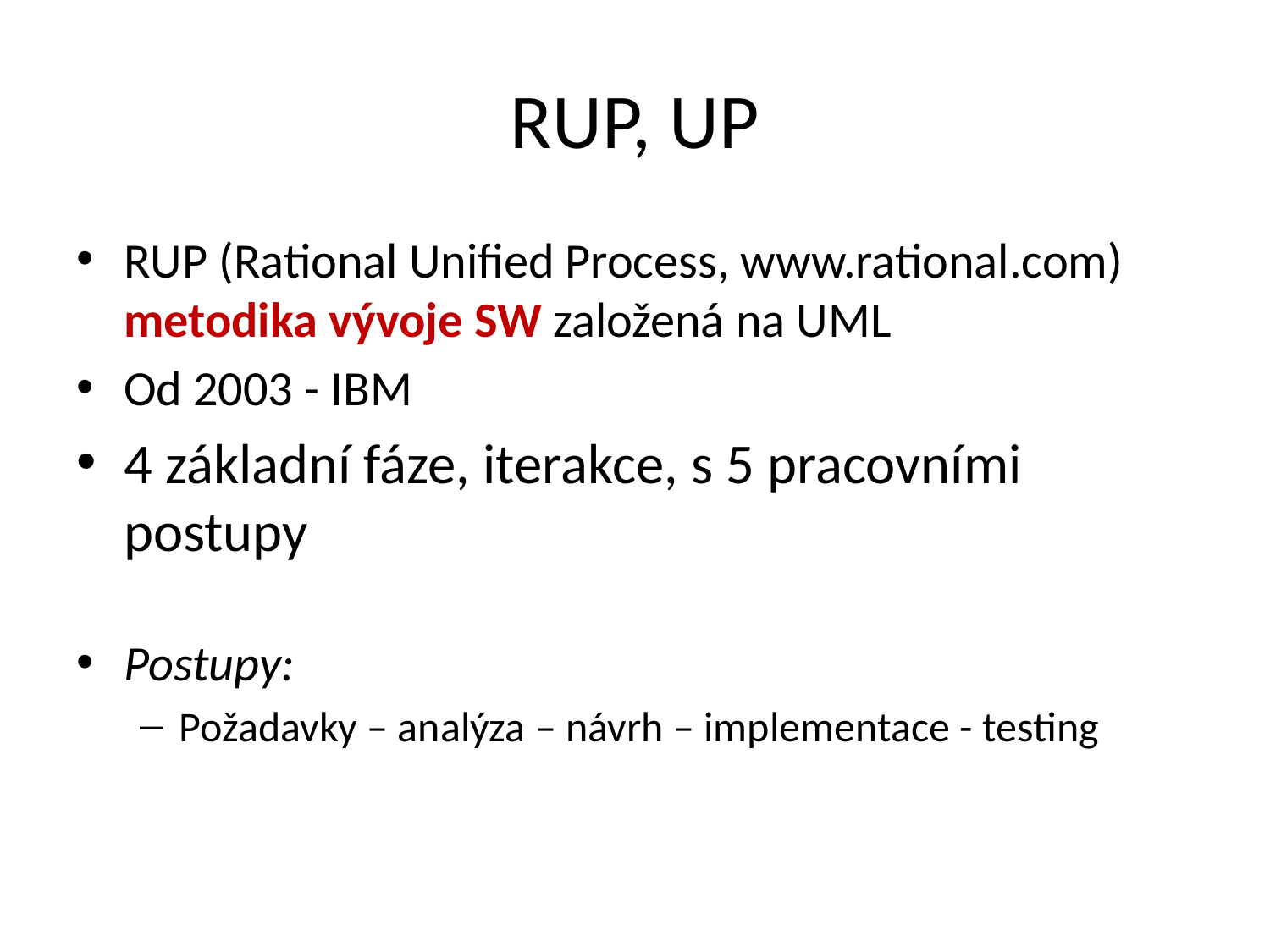

# RUP, UP
RUP (Rational Unified Process, www.rational.com)  metodika vývoje SW založená na UML
Od 2003 - IBM
4 základní fáze, iterakce, s 5 pracovními postupy

Postupy:
Požadavky – analýza – návrh – implementace - testing